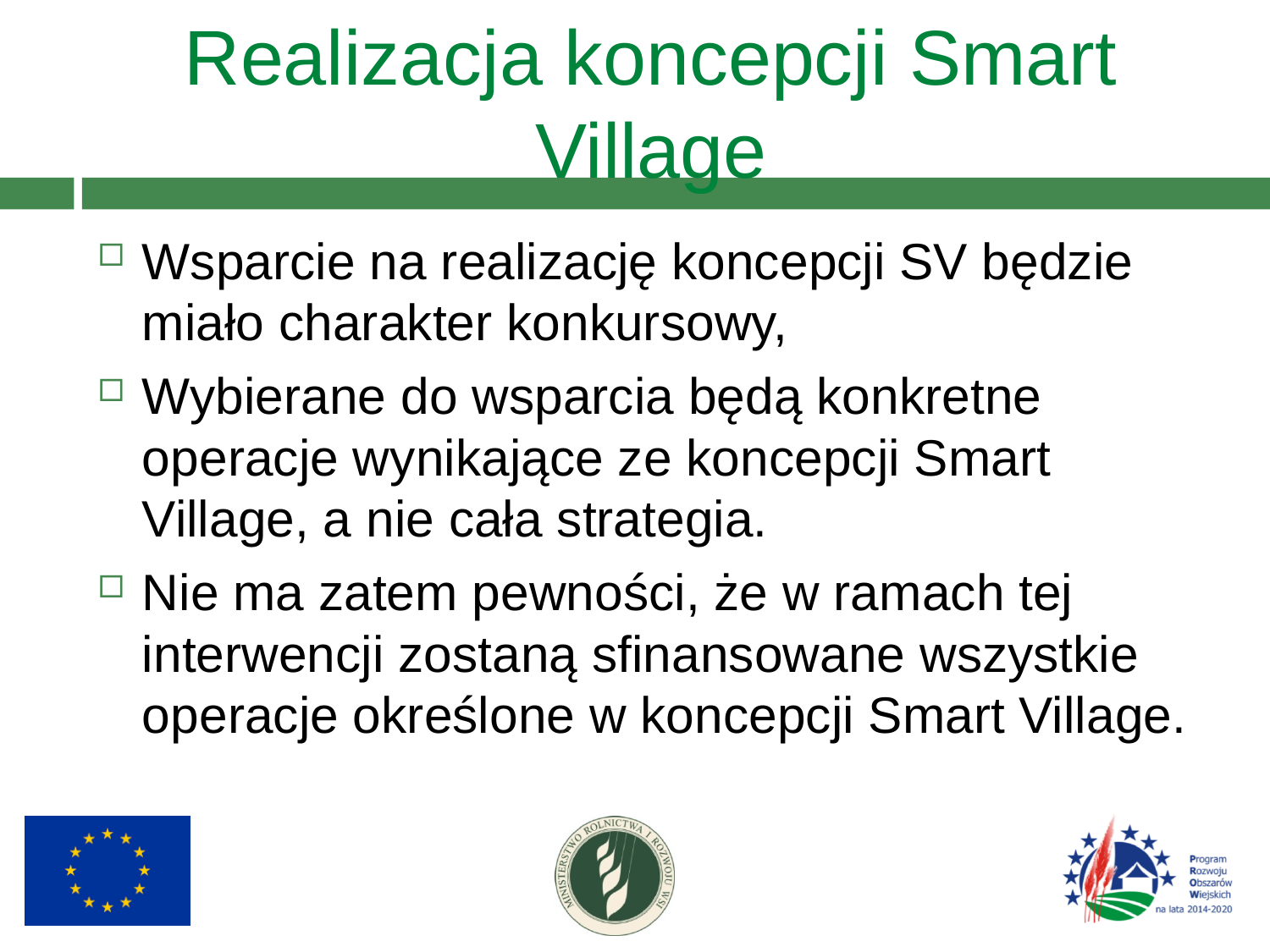

# Realizacja koncepcji Smart Village
Wsparcie na realizację koncepcji SV będzie miało charakter konkursowy,
Wybierane do wsparcia będą konkretne operacje wynikające ze koncepcji Smart Village, a nie cała strategia.
Nie ma zatem pewności, że w ramach tej interwencji zostaną sfinansowane wszystkie operacje określone w koncepcji Smart Village.